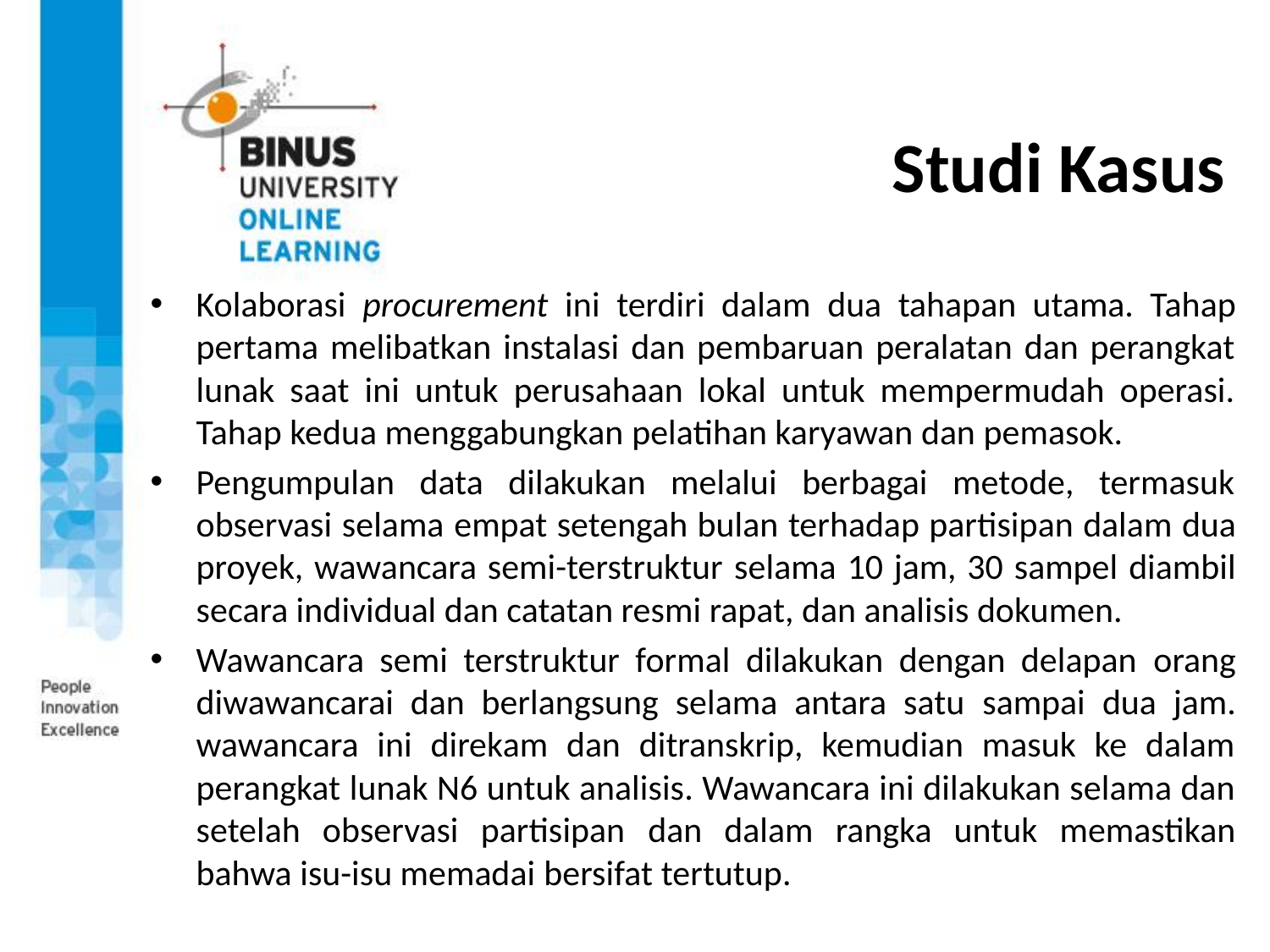

# Studi Kasus
Kolaborasi procurement ini terdiri dalam dua tahapan utama. Tahap pertama melibatkan instalasi dan pembaruan peralatan dan perangkat lunak saat ini untuk perusahaan lokal untuk mempermudah operasi. Tahap kedua menggabungkan pelatihan karyawan dan pemasok.
Pengumpulan data dilakukan melalui berbagai metode, termasuk observasi selama empat setengah bulan terhadap partisipan dalam dua proyek, wawancara semi-terstruktur selama 10 jam, 30 sampel diambil secara individual dan catatan resmi rapat, dan analisis dokumen.
Wawancara semi terstruktur formal dilakukan dengan delapan orang diwawancarai dan berlangsung selama antara satu sampai dua jam. wawancara ini direkam dan ditranskrip, kemudian masuk ke dalam perangkat lunak N6 untuk analisis. Wawancara ini dilakukan selama dan setelah observasi partisipan dan dalam rangka untuk memastikan bahwa isu-isu memadai bersifat tertutup.